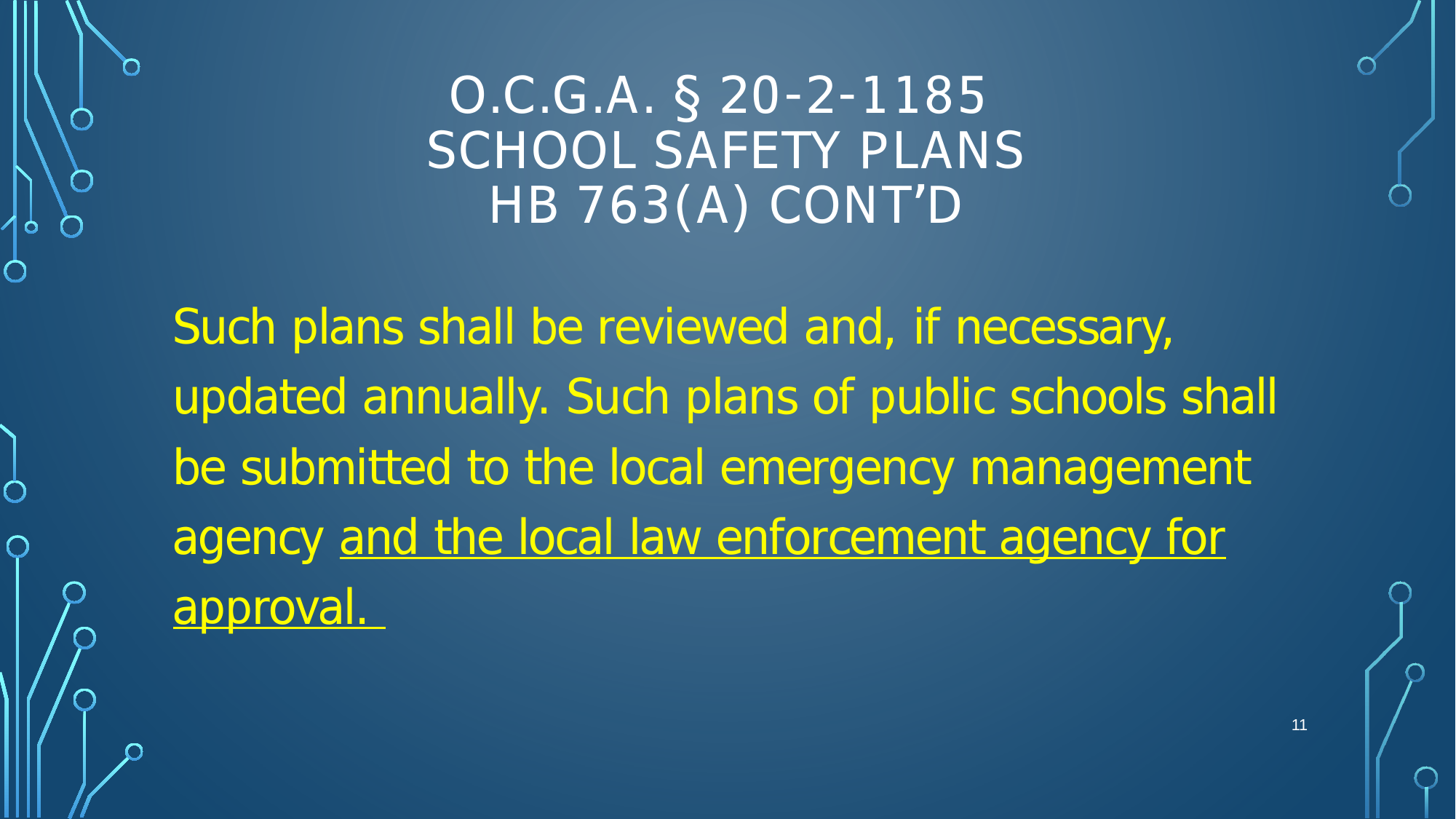

# O.C.G.A. § 20-2-1185 School Safety Plans HB 763(a) cont’d
Such plans shall be reviewed and, if necessary, updated annually. Such plans of public schools shall be submitted to the local emergency management agency and the local law enforcement agency for approval.

11